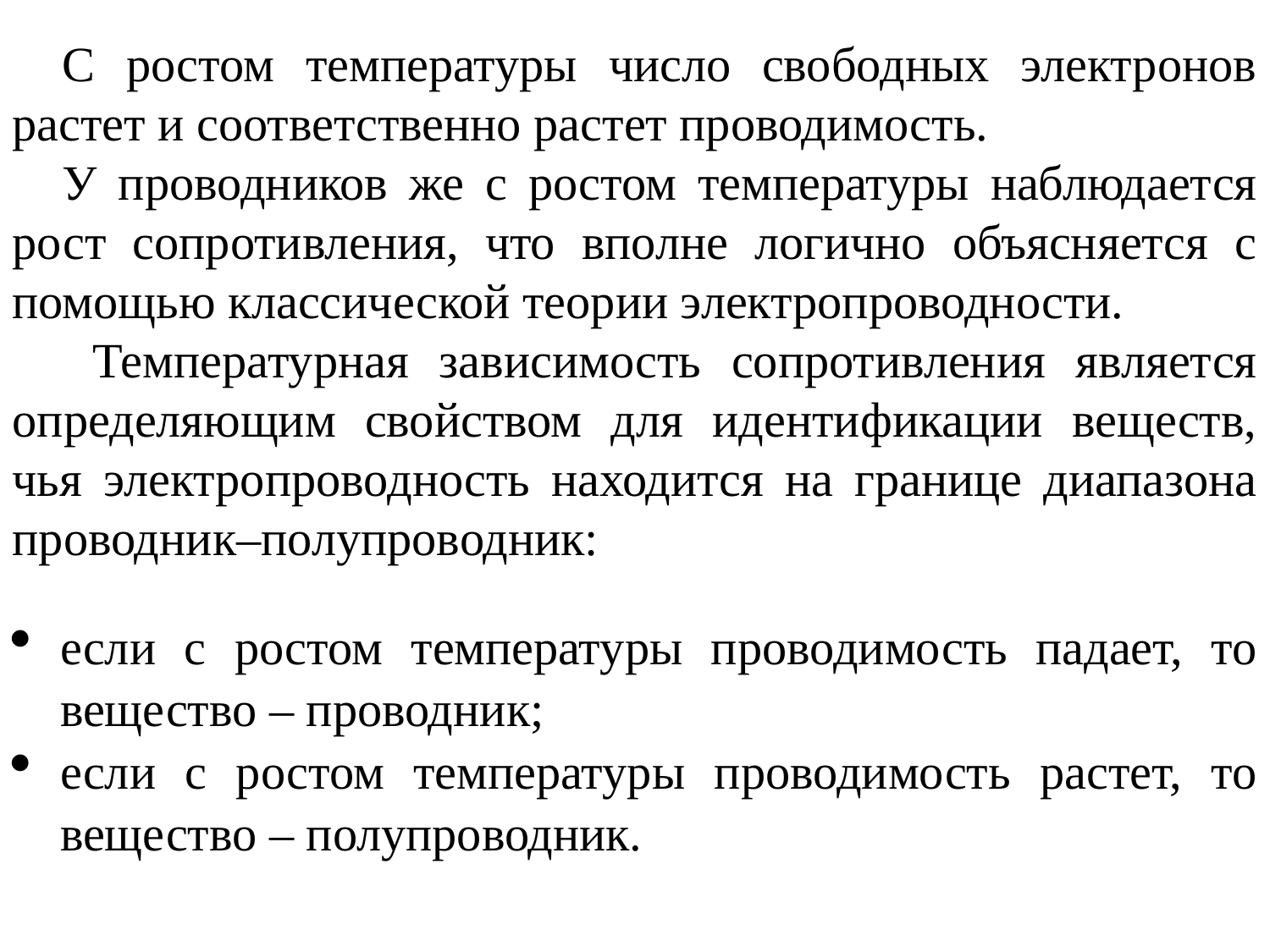

С ростом температуры число свободных электронов растет и соответственно растет проводимость.
У проводников же с ростом температуры наблюдается рост сопротивления, что вполне логично объясняется с помощью классической теории электропроводности.
 Температурная зависимость сопротивления является определяющим свойством для идентификации веществ, чья электропроводность находится на границе диапазона проводник–полупроводник:
если с ростом температуры проводимость падает, то вещество – проводник;
если с ростом температуры проводимость растет, то вещество – полупроводник.